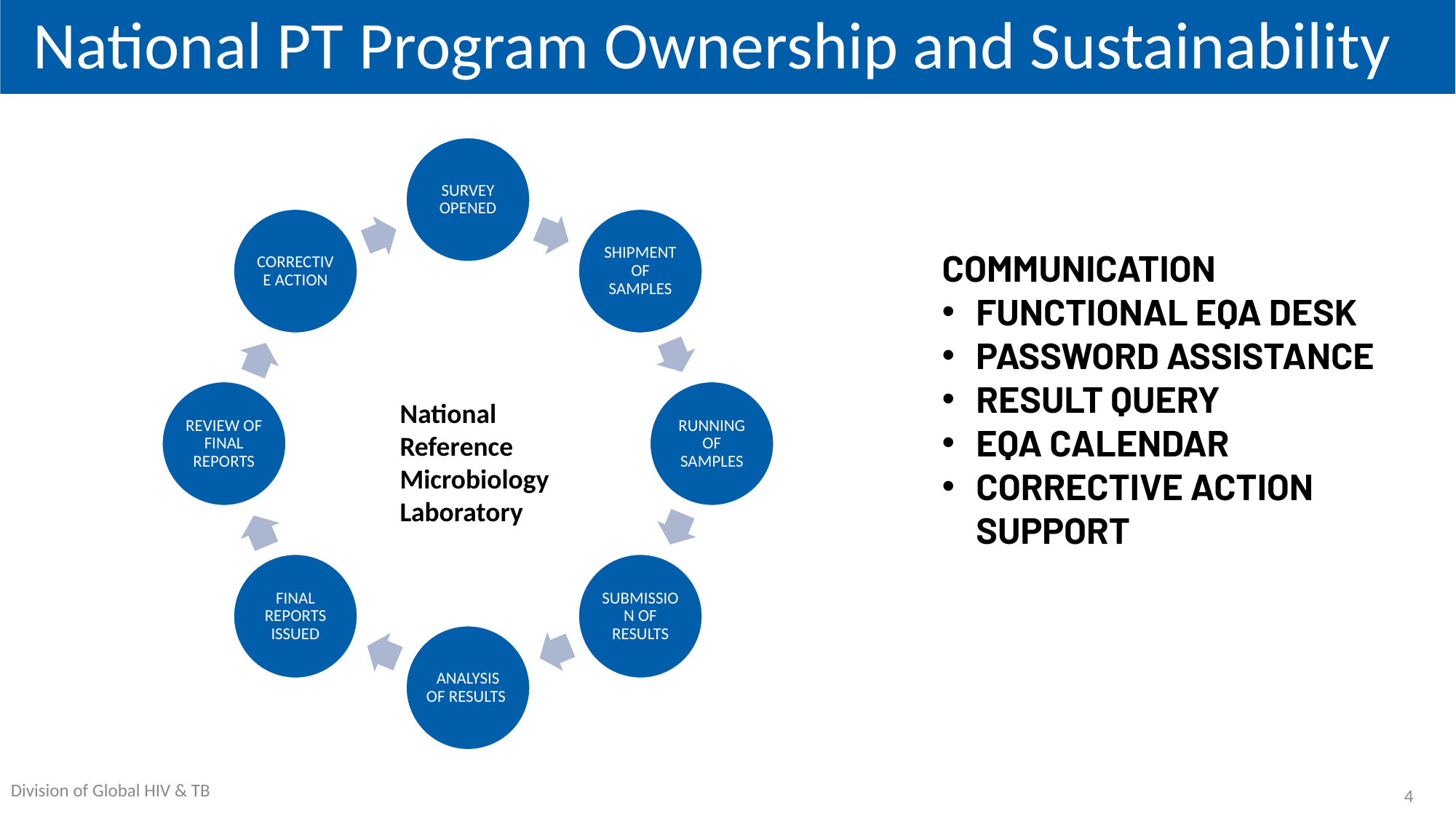

# National PT Program Ownership and Sustainability
SURVEY OPENED

SHIPMENT OF SAMPLES

RUNNING OF SAMPLES

SUBMISSION OF RESULTS

ANALYSIS OF RESULTS

FINAL REPORTS ISSUED

REVIEW OF FINAL REPORTS

CORRECTIVE ACTION

COMMUNICATION
FUNCTIONAL EQA DESK
PASSWORD ASSISTANCE
RESULT QUERY
EQA CALENDAR
CORRECTIVE ACTION SUPPORT
National Reference Microbiology Laboratory

4